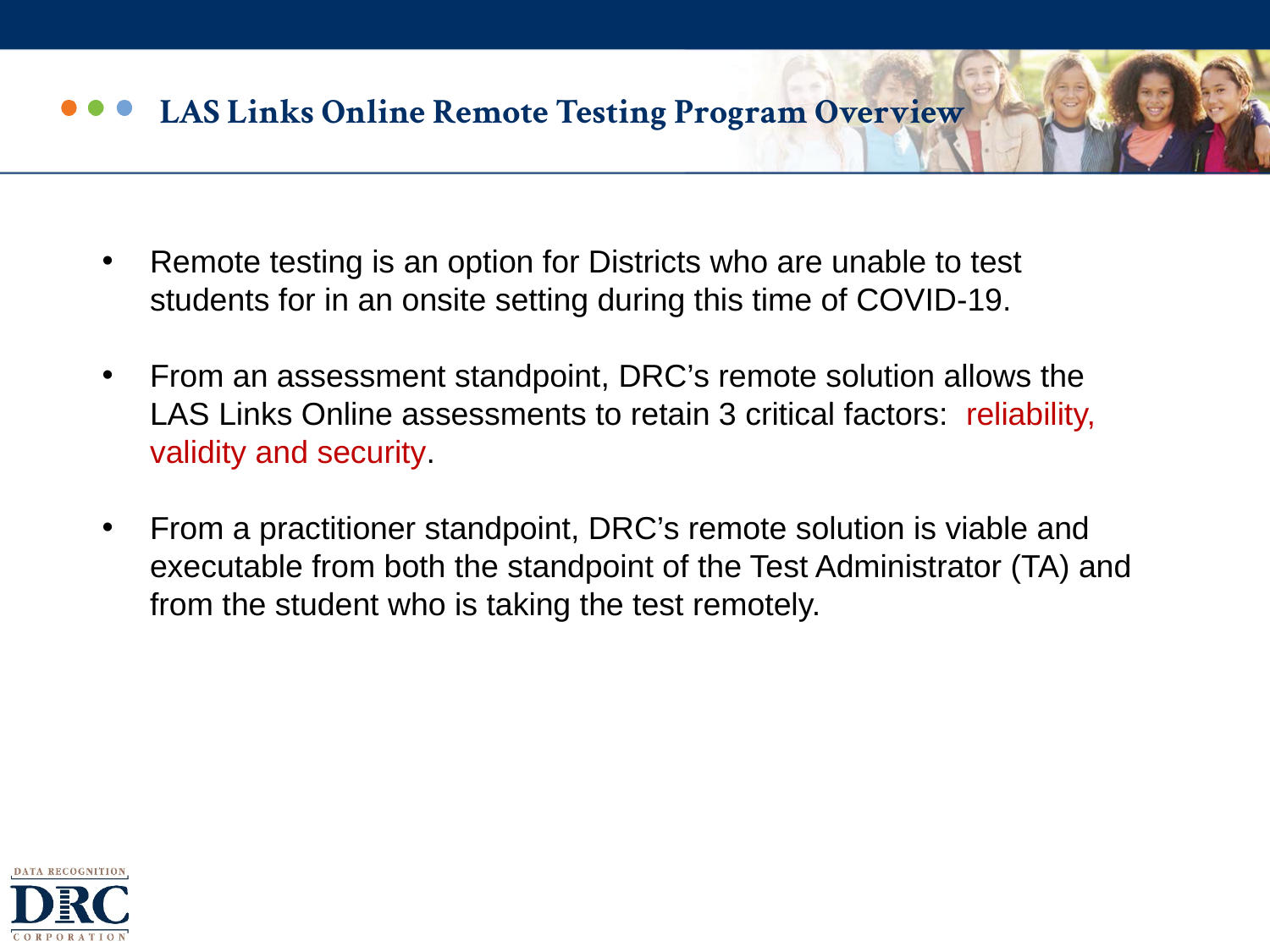

# LAS Links Online Remote Testing Program Overview

Remote testing is an option for Districts who are unable to test students for in an onsite setting during this time of COVID-19.

From an assessment standpoint, DRC’s remote solution allows the LAS Links Online assessments to retain 3 critical factors:  reliability, validity and security.

From a practitioner standpoint, DRC’s remote solution is viable and executable from both the standpoint of the Test Administrator (TA) and from the student who is taking the test remotely.